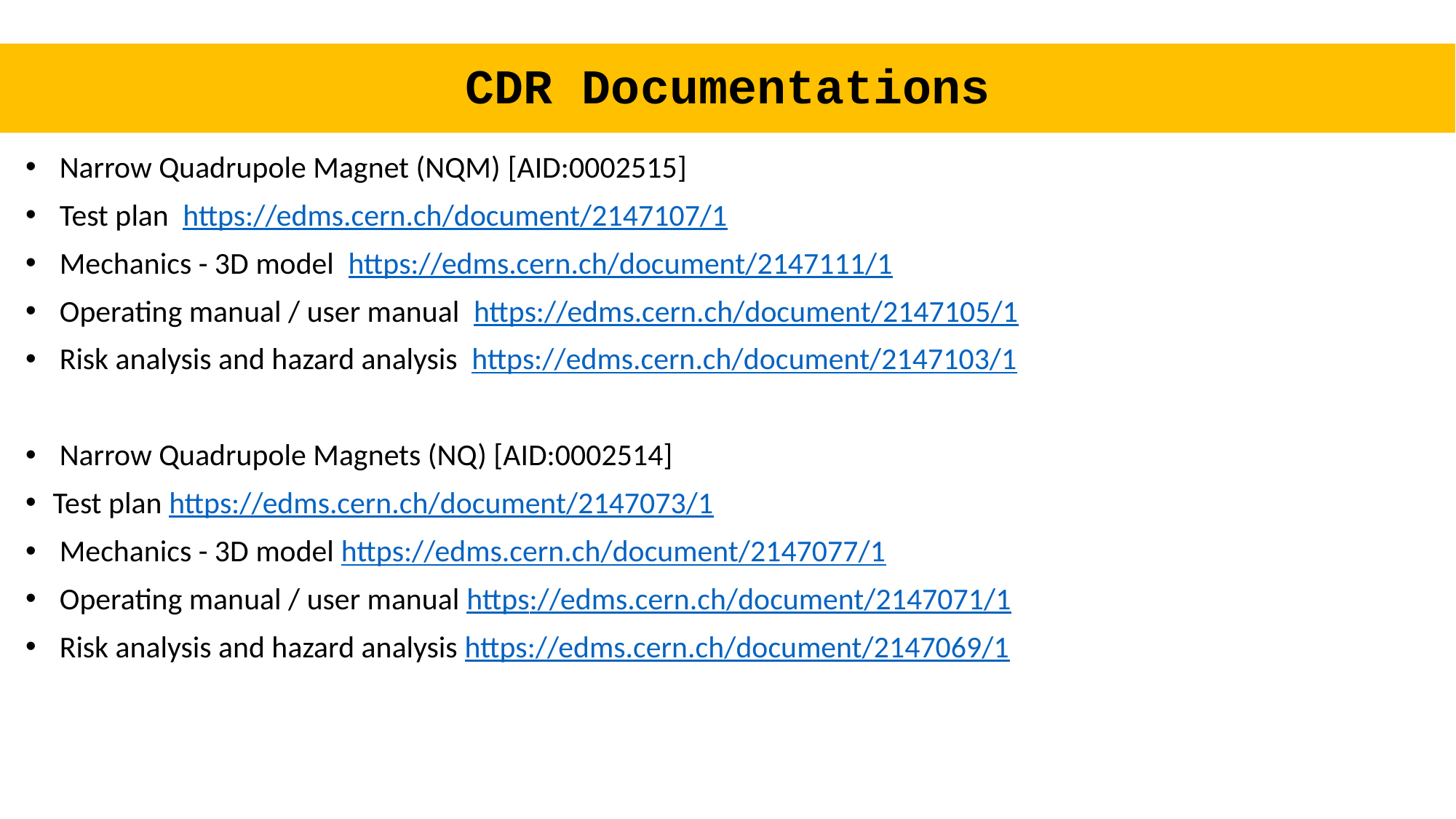

# CDR Documentations
 Narrow Quadrupole Magnet (NQM) [AID:0002515]
 Test plan  https://edms.cern.ch/document/2147107/1
 Mechanics - 3D model  https://edms.cern.ch/document/2147111/1
 Operating manual / user manual  https://edms.cern.ch/document/2147105/1
 Risk analysis and hazard analysis  https://edms.cern.ch/document/2147103/1

 Narrow Quadrupole Magnets (NQ) [AID:0002514]
Test plan https://edms.cern.ch/document/2147073/1
 Mechanics - 3D model https://edms.cern.ch/document/2147077/1
 Operating manual / user manual https://edms.cern.ch/document/2147071/1
 Risk analysis and hazard analysis https://edms.cern.ch/document/2147069/1